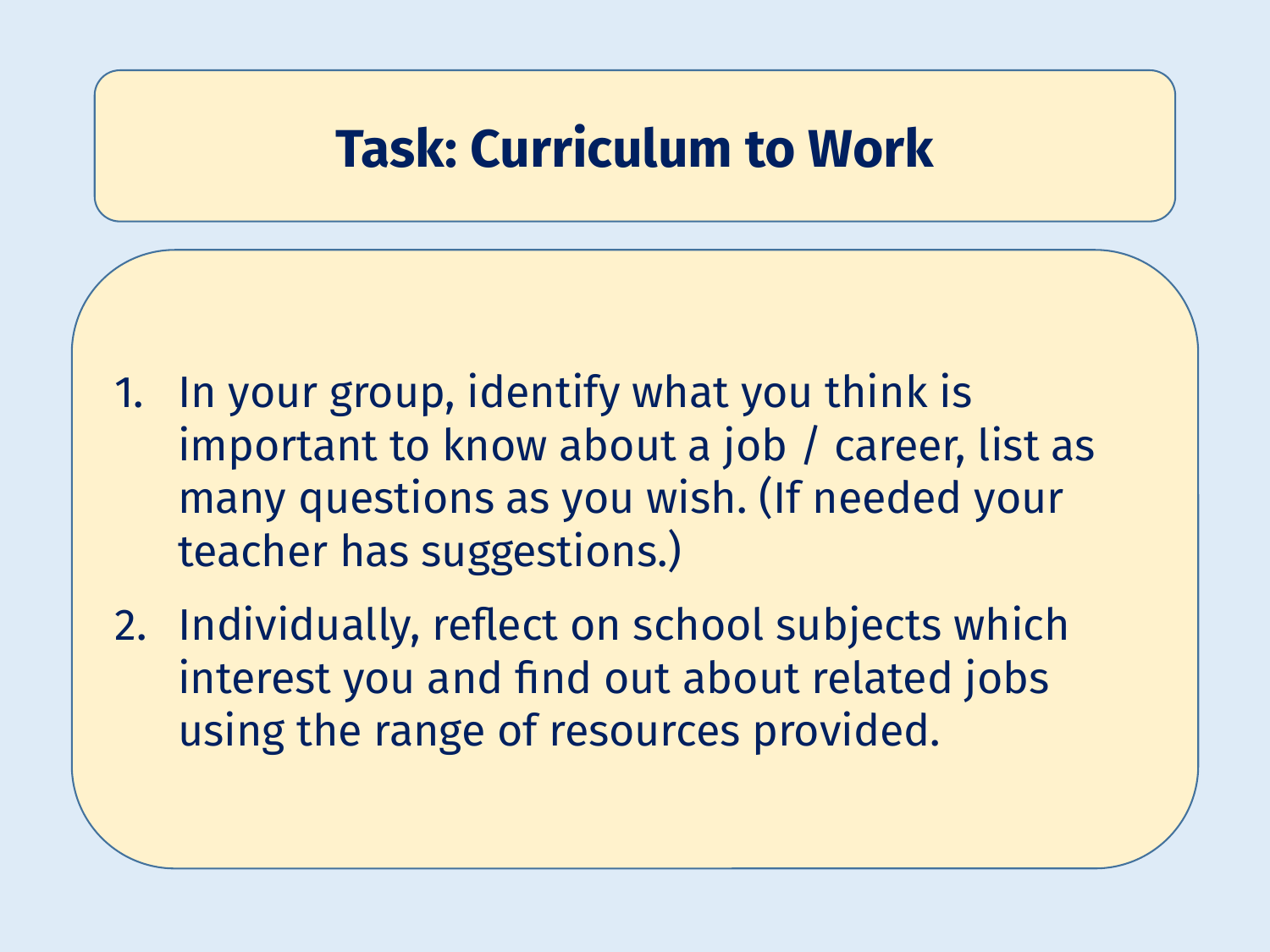

Task: Curriculum to Work
In your group, identify what you think is important to know about a job / career, list as many questions as you wish. (If needed your teacher has suggestions.)
Individually, reflect on school subjects which interest you and find out about related jobs using the range of resources provided.